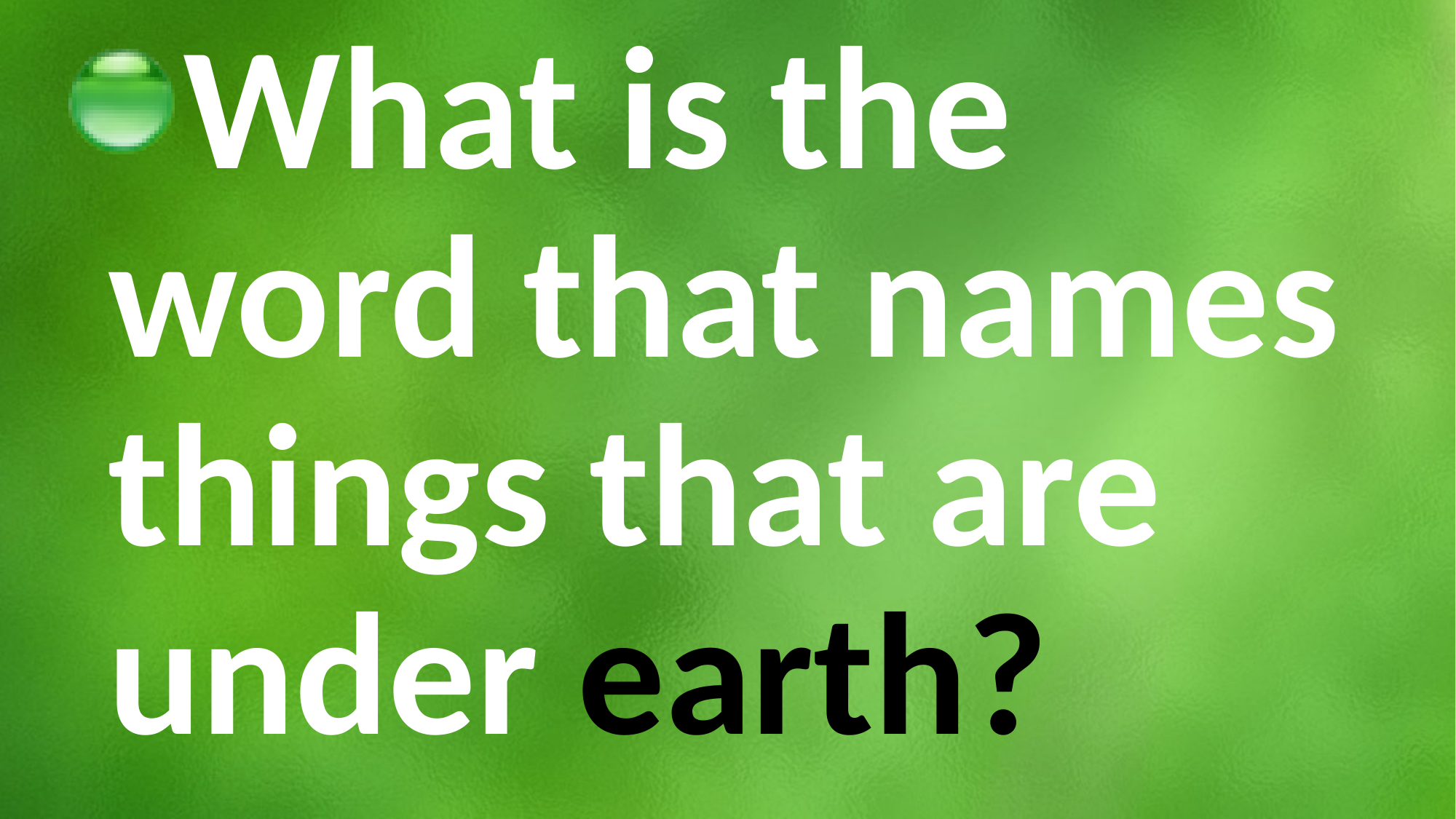

What is the word that names things that are under earth?
#